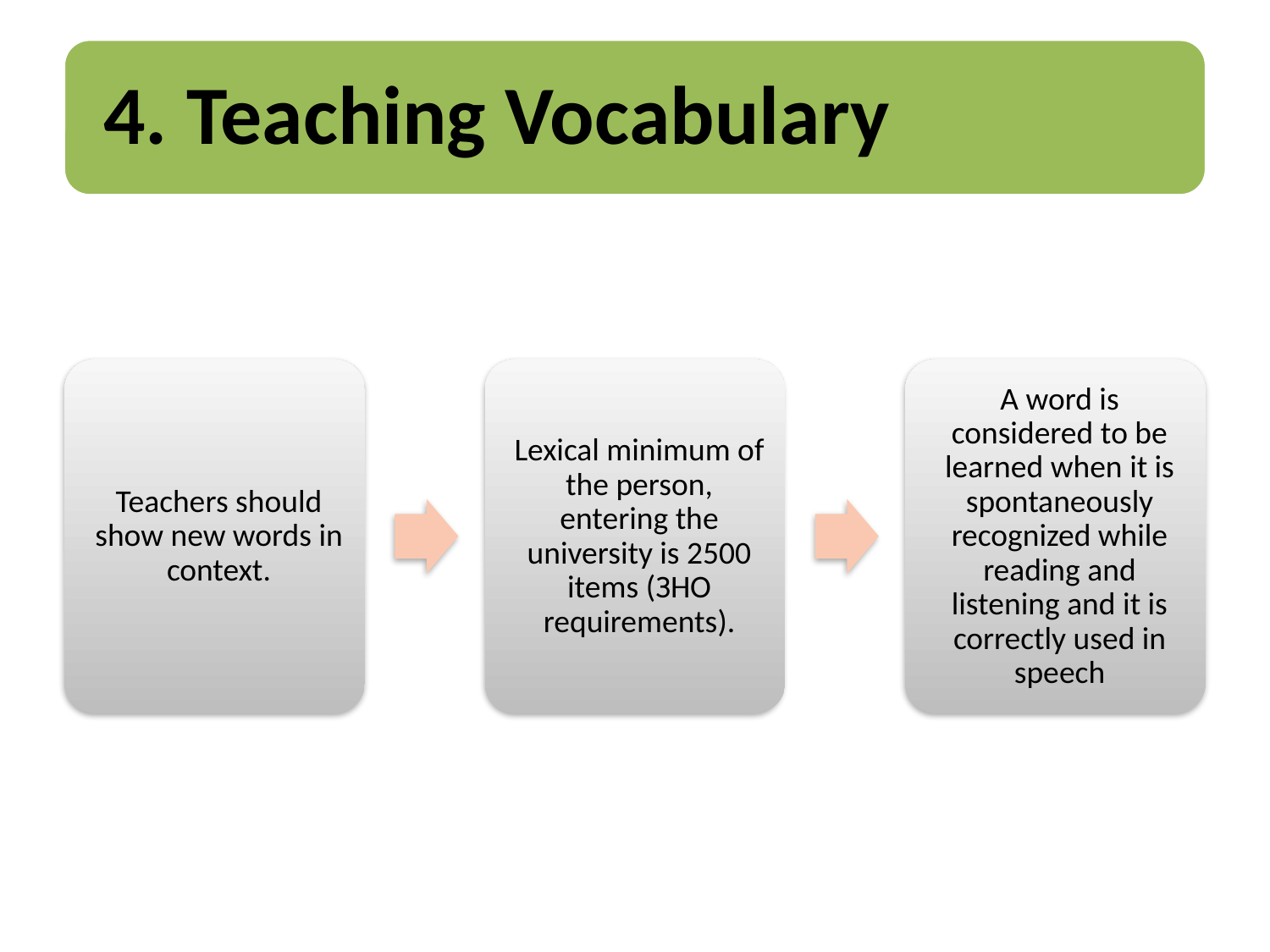

4. Teaching Vocabulary
Teachers should show new words in context.

Lexical minimum of the person, entering the university is 2500 items (ЗНО requirements).

A word is considered to be learned when it is spontaneously recognized while reading and listening and it is correctly used in speech